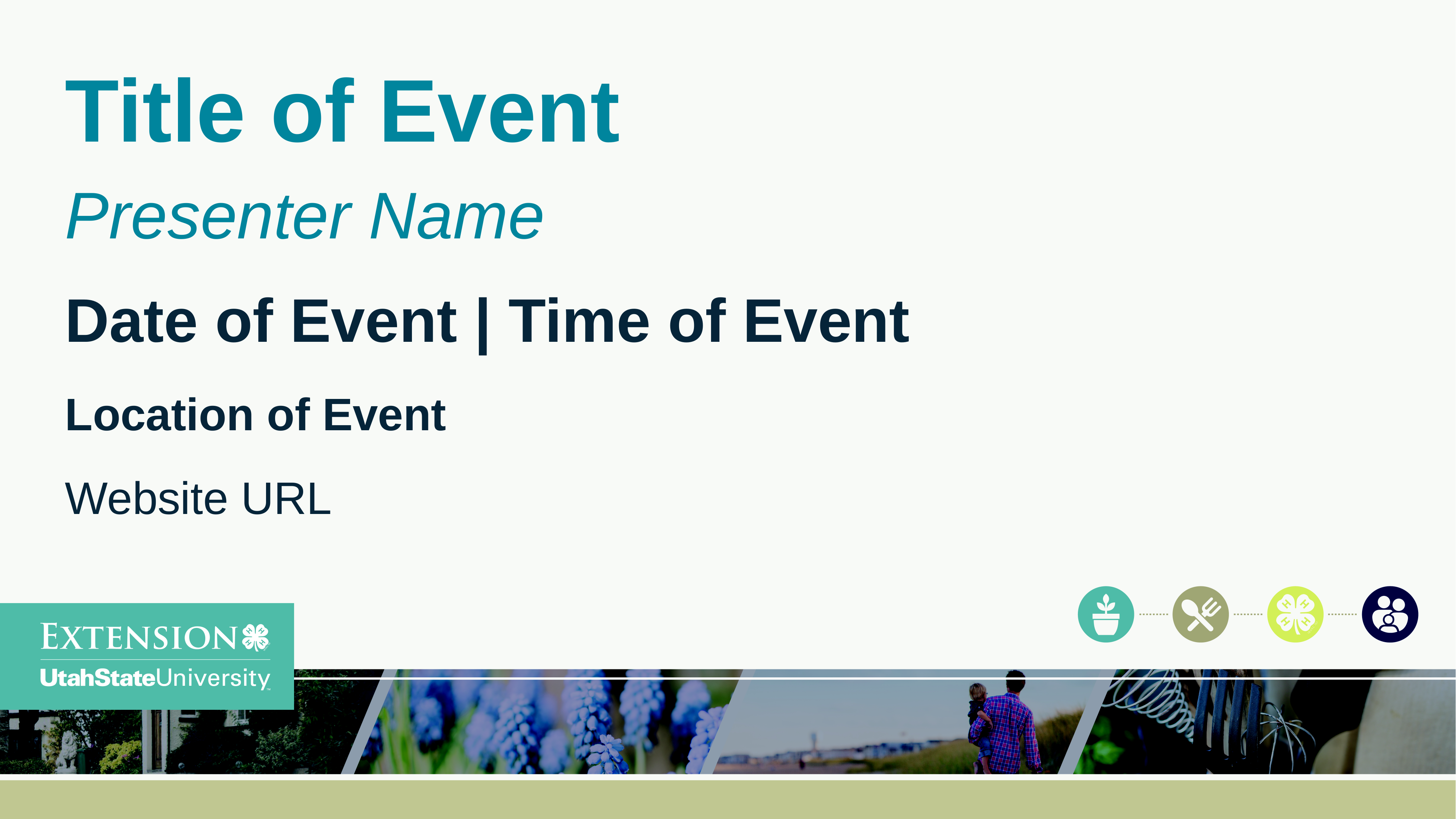

Title of Event
Presenter Name
Date of Event | Time of Event
Location of Event
Website URL